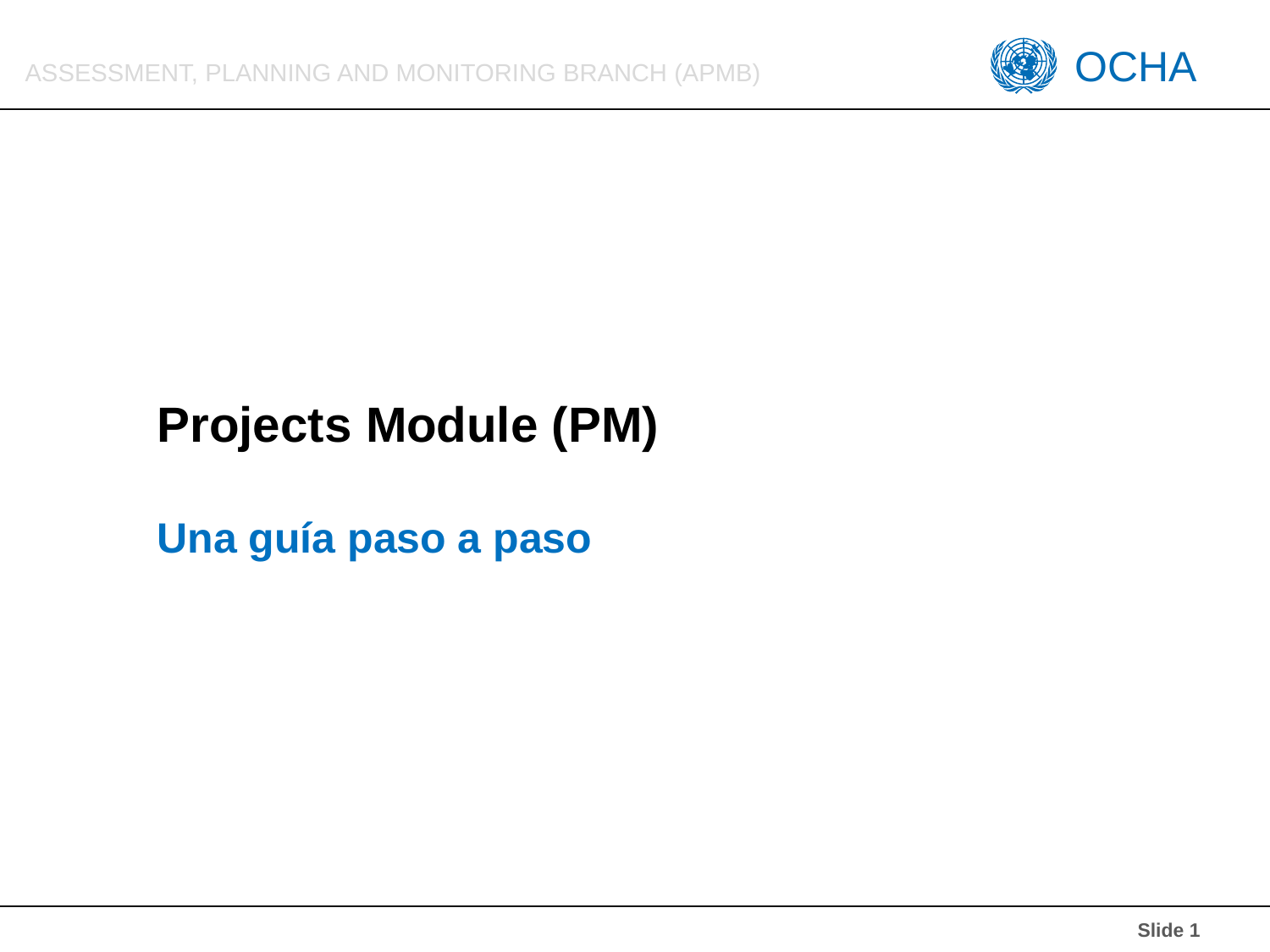

# Projects Module (PM) Una guía paso a paso
 Slide 1